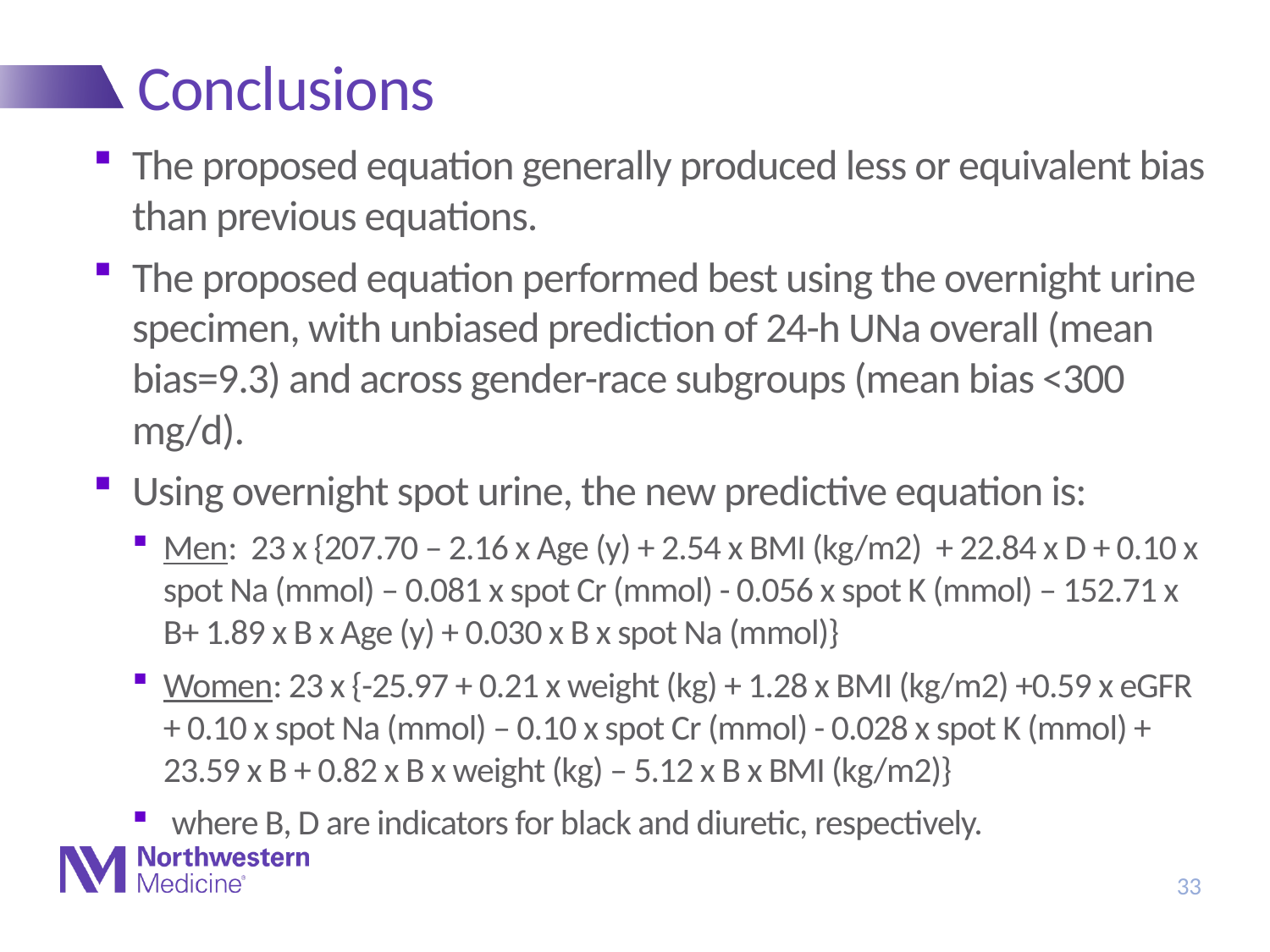

# Conclusions
The proposed equation generally produced less or equivalent bias than previous equations.
The proposed equation performed best using the overnight urine specimen, with unbiased prediction of 24-h UNa overall (mean bias=9.3) and across gender-race subgroups (mean bias <300 mg/d).
Using overnight spot urine, the new predictive equation is:
Men:  23 x {207.70 – 2.16 x Age (y) + 2.54 x BMI (kg/m2)  + 22.84 x D + 0.10 x spot Na (mmol) – 0.081 x spot Cr (mmol) - 0.056 x spot K (mmol) – 152.71 x B+ 1.89 x B x Age (y) + 0.030 x B x spot Na (mmol)}
Women: 23 x {-25.97 + 0.21 x weight (kg) + 1.28 x BMI (kg/m2) +0.59 x eGFR  + 0.10 x spot Na (mmol) – 0.10 x spot Cr (mmol) - 0.028 x spot K (mmol) + 23.59 x B + 0.82 x B x weight (kg) – 5.12 x B x BMI (kg/m2)}
 where B, D are indicators for black and diuretic, respectively.

33